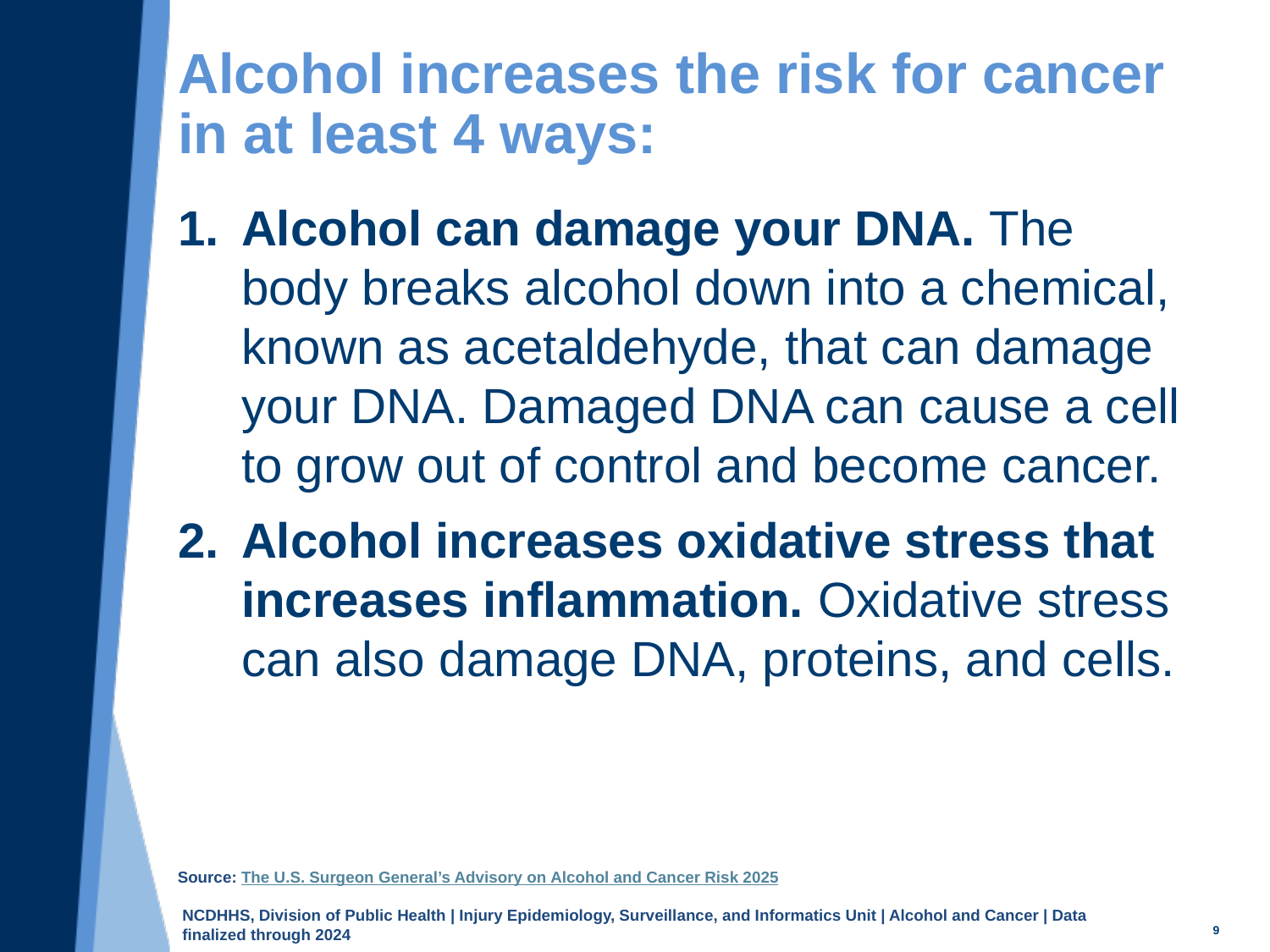

# Alcohol increases the risk for cancer in at least 4 ways:
Alcohol can damage your DNA. The body breaks alcohol down into a chemical, known as acetaldehyde, that can damage your DNA. Damaged DNA can cause a cell to grow out of control and become cancer.
Alcohol increases oxidative stress that increases inflammation. Oxidative stress can also damage DNA, proteins, and cells.

Source: The U.S. Surgeon General’s Advisory on Alcohol and Cancer Risk 2025
9